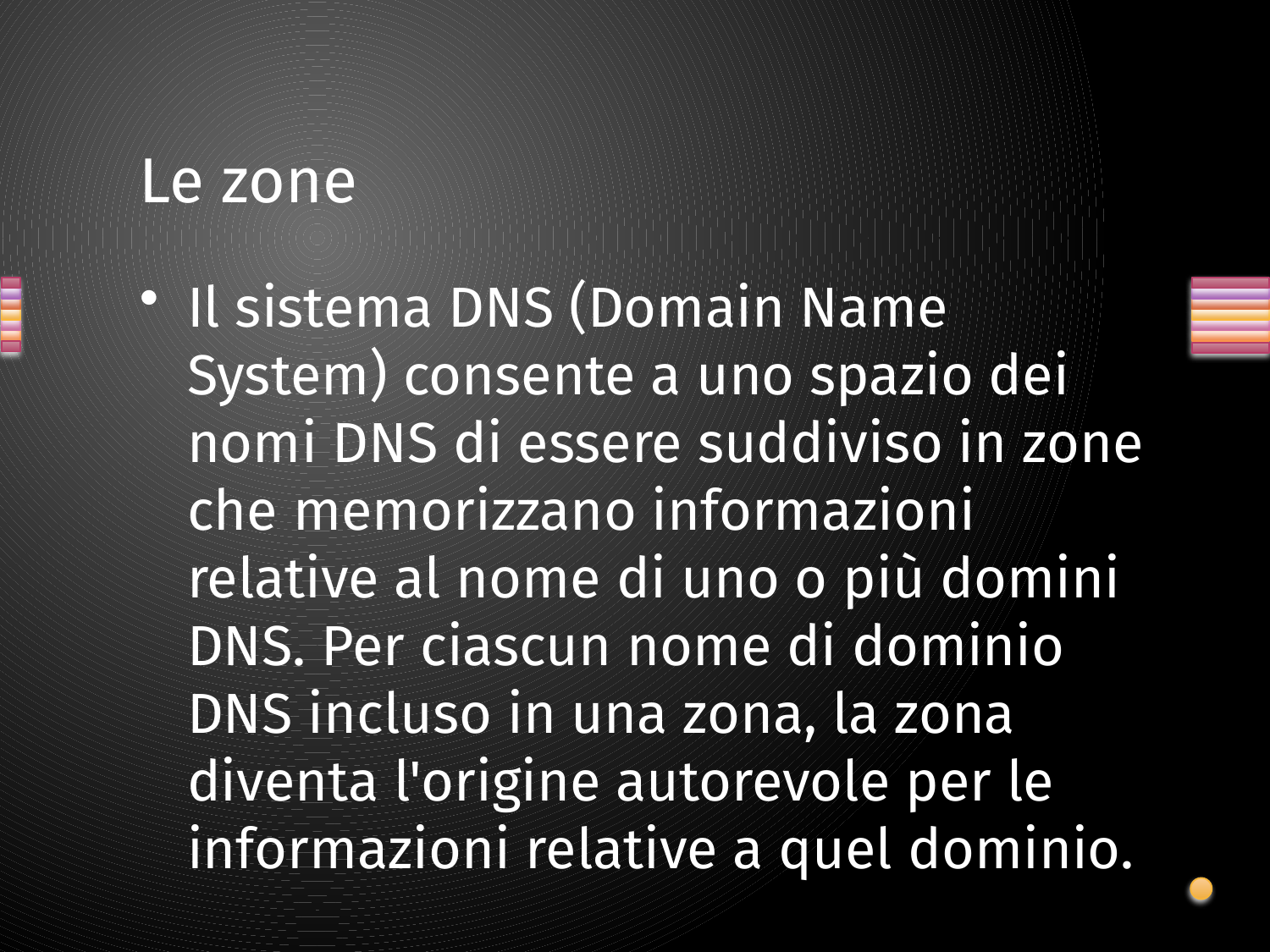

# Le zone
Il sistema DNS (Domain Name System) consente a uno spazio dei nomi DNS di essere suddiviso in zone che memorizzano informazioni relative al nome di uno o più domini DNS. Per ciascun nome di dominio DNS incluso in una zona, la zona diventa l'origine autorevole per le informazioni relative a quel dominio.